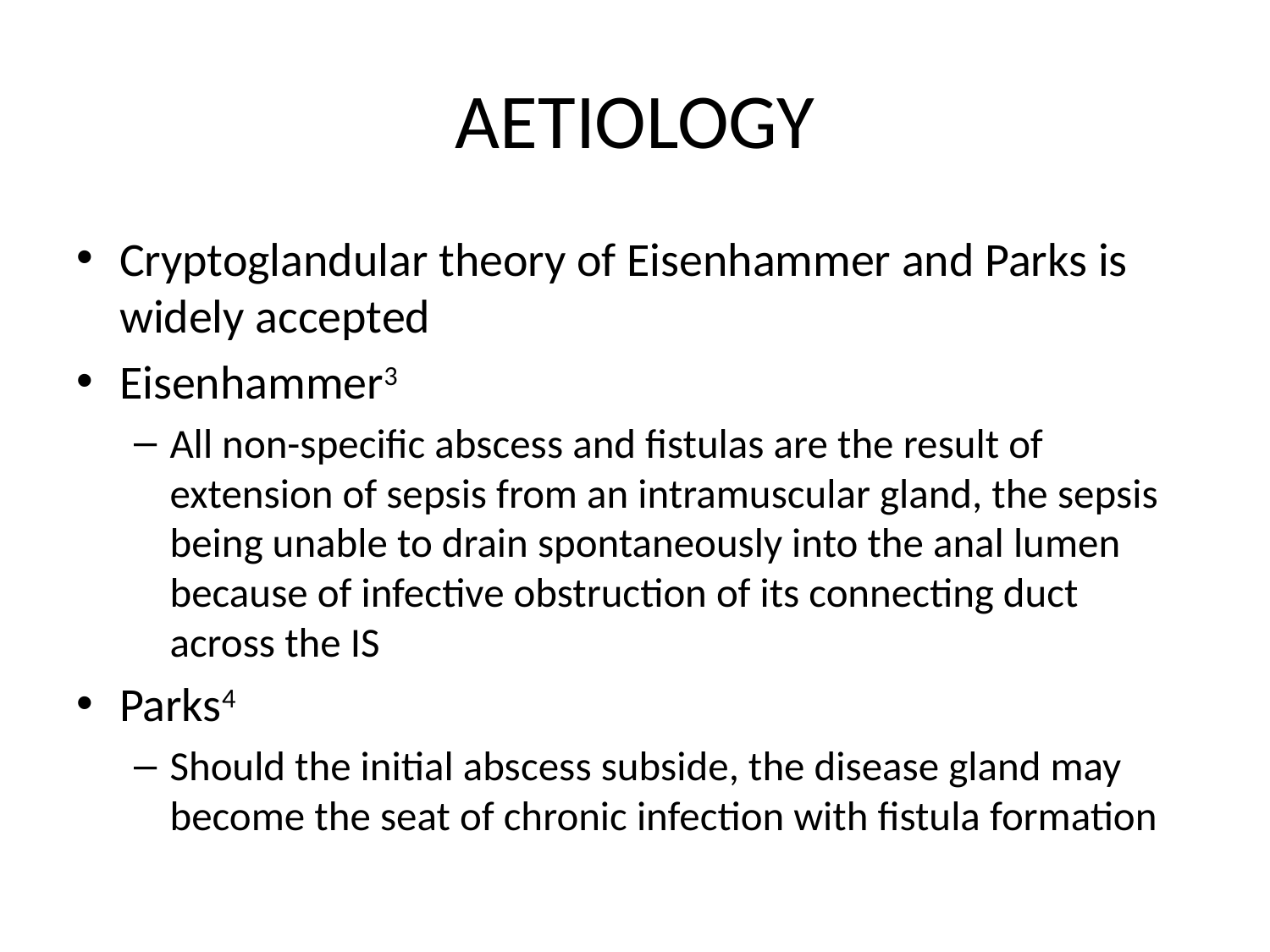

# AETIOLOGY
Cryptoglandular theory of Eisenhammer and Parks is widely accepted
Eisenhammer3
All non-specific abscess and fistulas are the result of extension of sepsis from an intramuscular gland, the sepsis being unable to drain spontaneously into the anal lumen because of infective obstruction of its connecting duct across the IS
Parks4
Should the initial abscess subside, the disease gland may become the seat of chronic infection with fistula formation